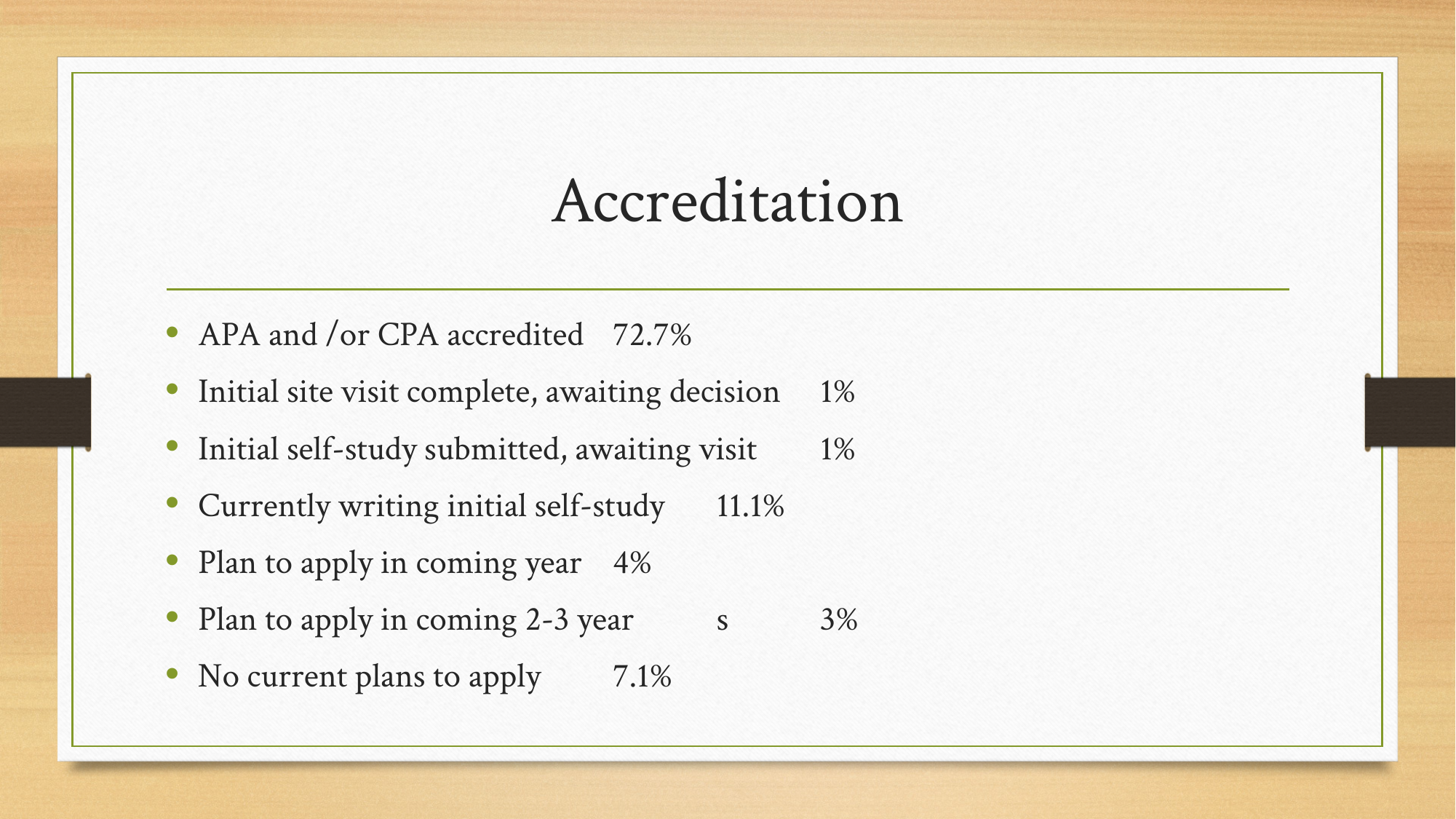

# Accreditation
APA and /or CPA accredited				72.7%
Initial site visit complete, awaiting decision	1%
Initial self-study submitted, awaiting visit	1%
Currently writing initial self-study			11.1%
Plan to apply in coming year					4%
Plan to apply in coming 2-3 year	s			3%
No current plans to apply					7.1%